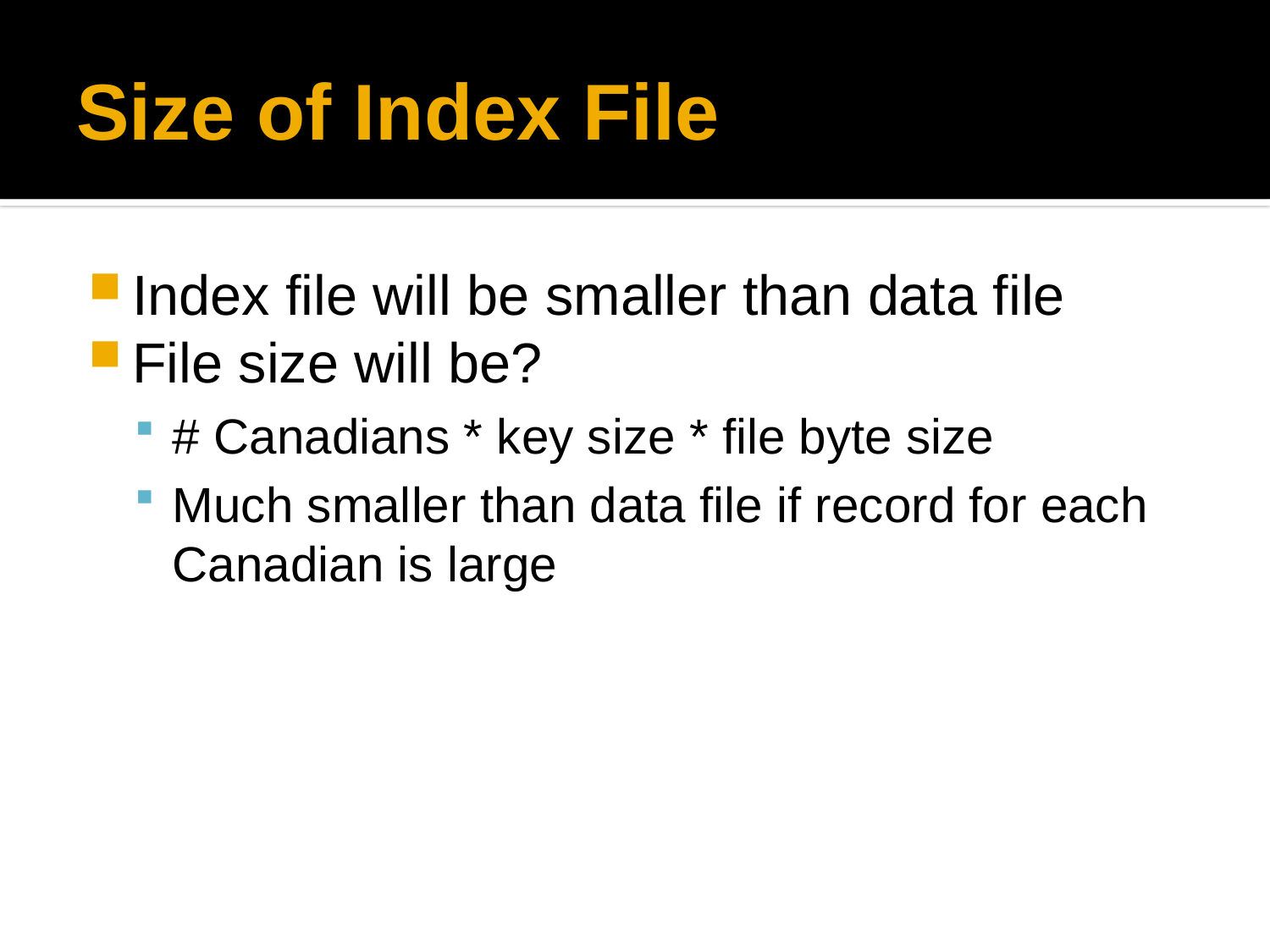

# Size of Index File
Index file will be smaller than data file
File size will be?
# Canadians * key size * file byte size
Much smaller than data file if record for each Canadian is large